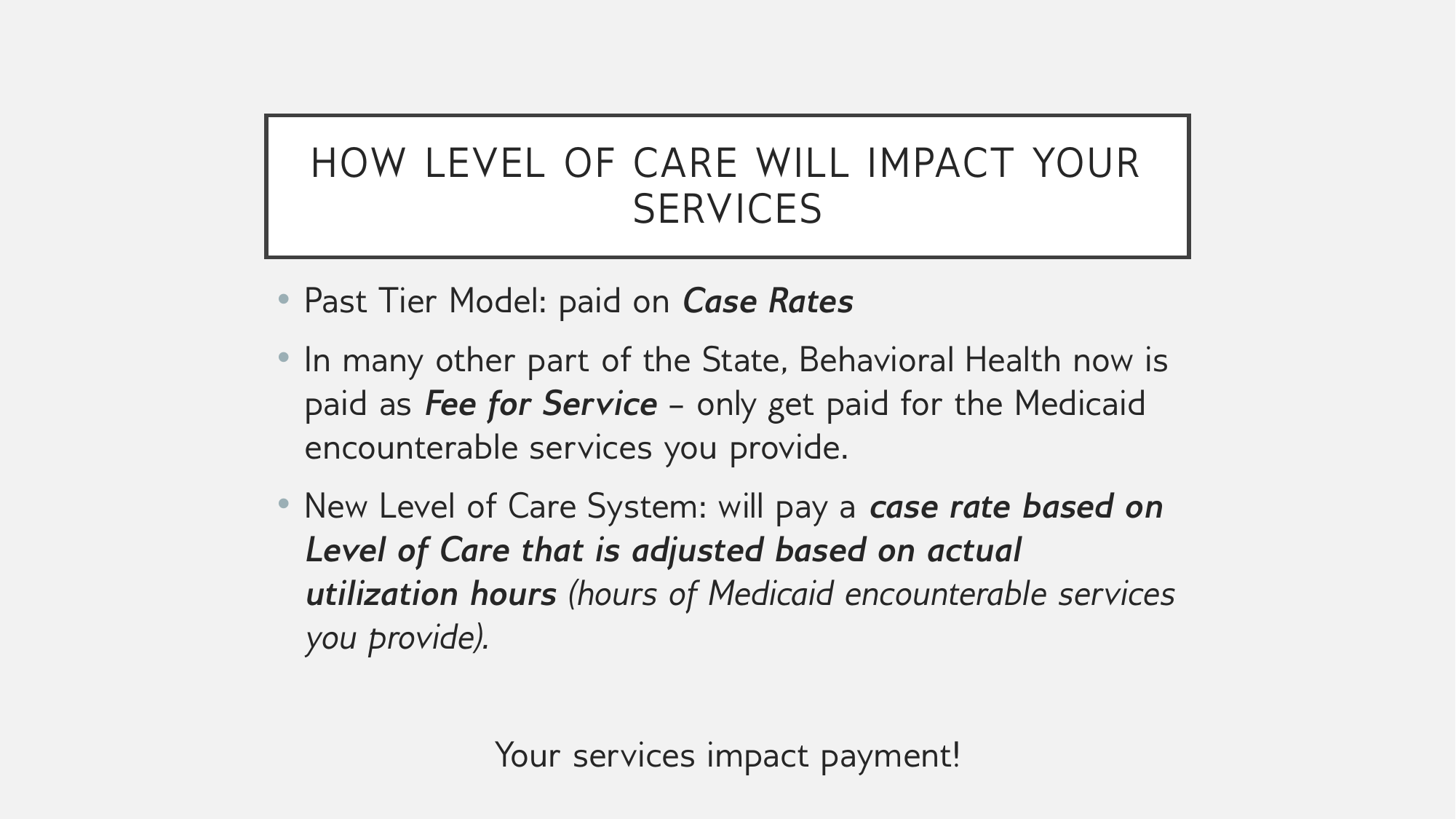

# How level of care will impact your services
Past Tier Model: paid on Case Rates
In many other part of the State, Behavioral Health now is paid as Fee for Service – only get paid for the Medicaid encounterable services you provide.
New Level of Care System: will pay a case rate based on Level of Care that is adjusted based on actual utilization hours (hours of Medicaid encounterable services you provide).

Your services impact payment!